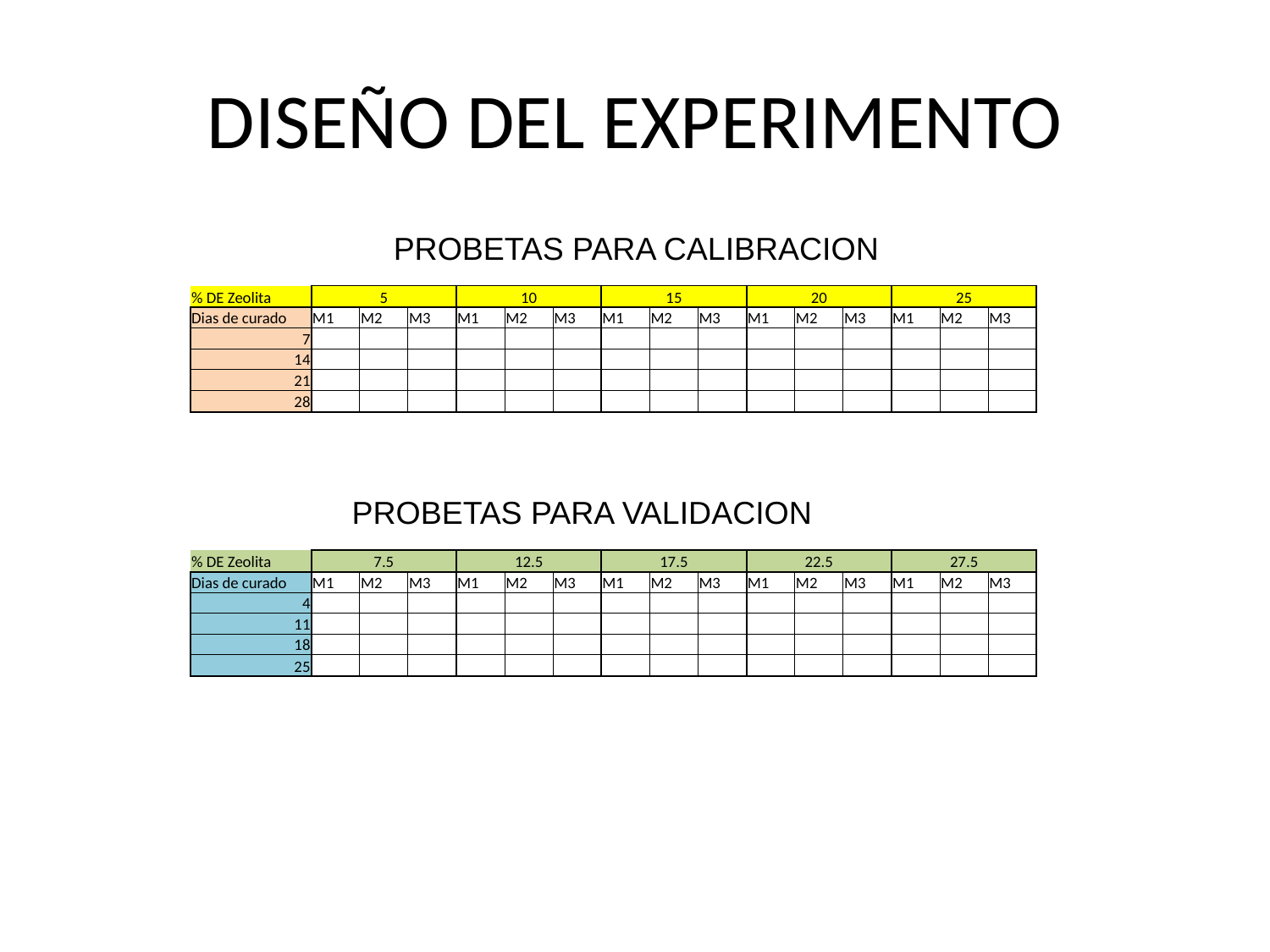

# DISEÑO DEL EXPERIMENTO
PROBETAS PARA CALIBRACION
| % DE Zeolita | 5 |  |  | 10 |  |  | 15 |  |  | 20 |  |  | 25 |  |  |
| --- | --- | --- | --- | --- | --- | --- | --- | --- | --- | --- | --- | --- | --- | --- | --- |
| Dias de curado | M1 | M2 | M3 | M1 | M2 | M3 | M1 | M2 | M3 | M1 | M2 | M3 | M1 | M2 | M3 |
| 7 |  |  |  |  |  |  |  |  |  |  |  |  |  |  |  |
| 14 |  |  |  |  |  |  |  |  |  |  |  |  |  |  |  |
| 21 |  |  |  |  |  |  |  |  |  |  |  |  |  |  |  |
| 28 |  |  |  |  |  |  |  |  |  |  |  |  |  |  |  |
PROBETAS PARA VALIDACION
| % DE Zeolita | 7.5 |  |  | 12.5 |  |  | 17.5 |  |  | 22.5 |  |  | 27.5 |  |  |
| --- | --- | --- | --- | --- | --- | --- | --- | --- | --- | --- | --- | --- | --- | --- | --- |
| Dias de curado | M1 | M2 | M3 | M1 | M2 | M3 | M1 | M2 | M3 | M1 | M2 | M3 | M1 | M2 | M3 |
| 4 |  |  |  |  |  |  |  |  |  |  |  |  |  |  |  |
| 11 |  |  |  |  |  |  |  |  |  |  |  |  |  |  |  |
| 18 |  |  |  |  |  |  |  |  |  |  |  |  |  |  |  |
| 25 |  |  |  |  |  |  |  |  |  |  |  |  |  |  |  |